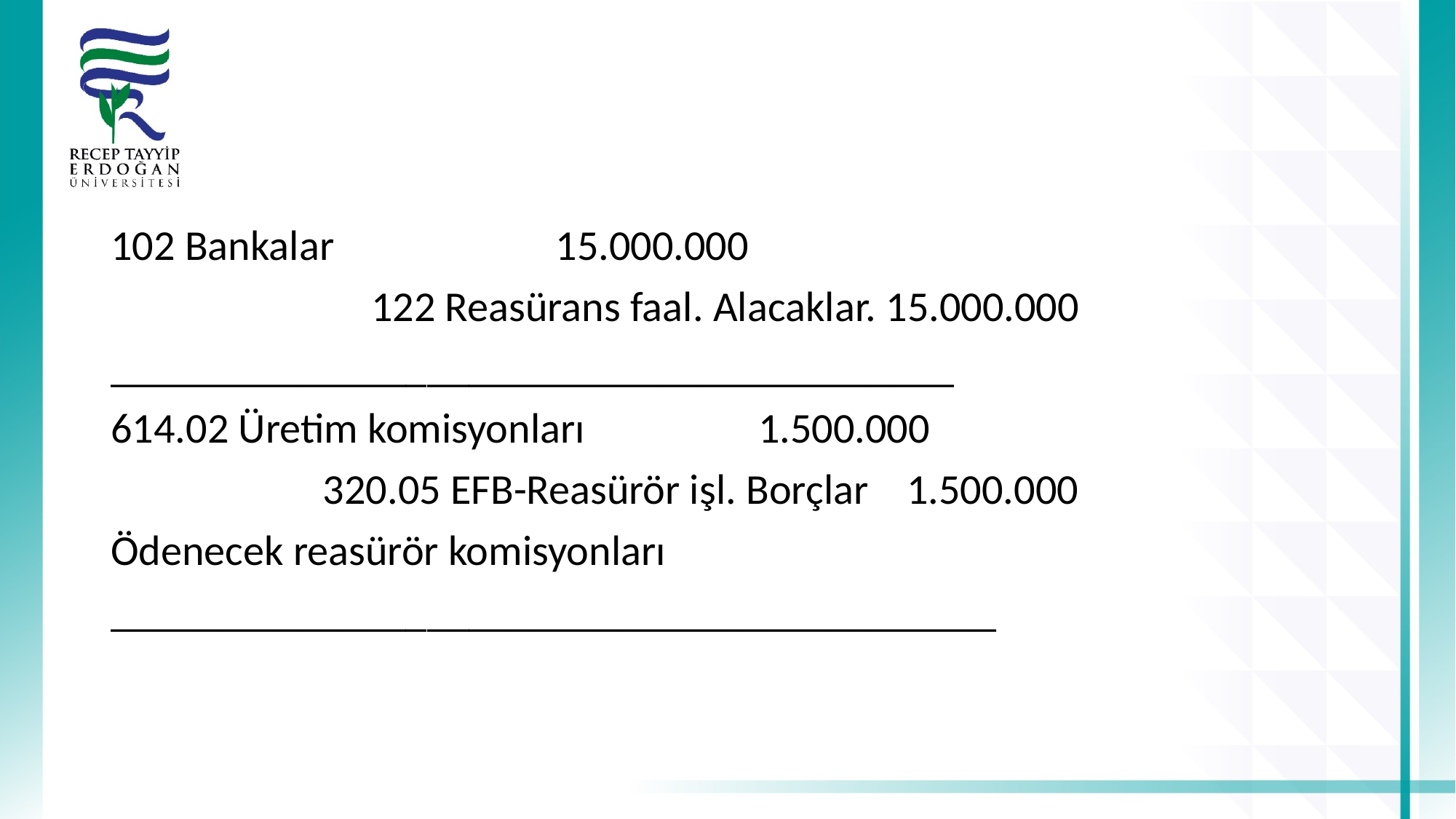

#
102 Bankalar                       15.000.000
                           122 Reasürans faal. Alacaklar. 15.000.000
________________________________________
614.02 Üretim komisyonları                  1.500.000
                      320.05 EFB-Reasürör işl. Borçlar    1.500.000
Ödenecek reasürör komisyonları
__________________________________________